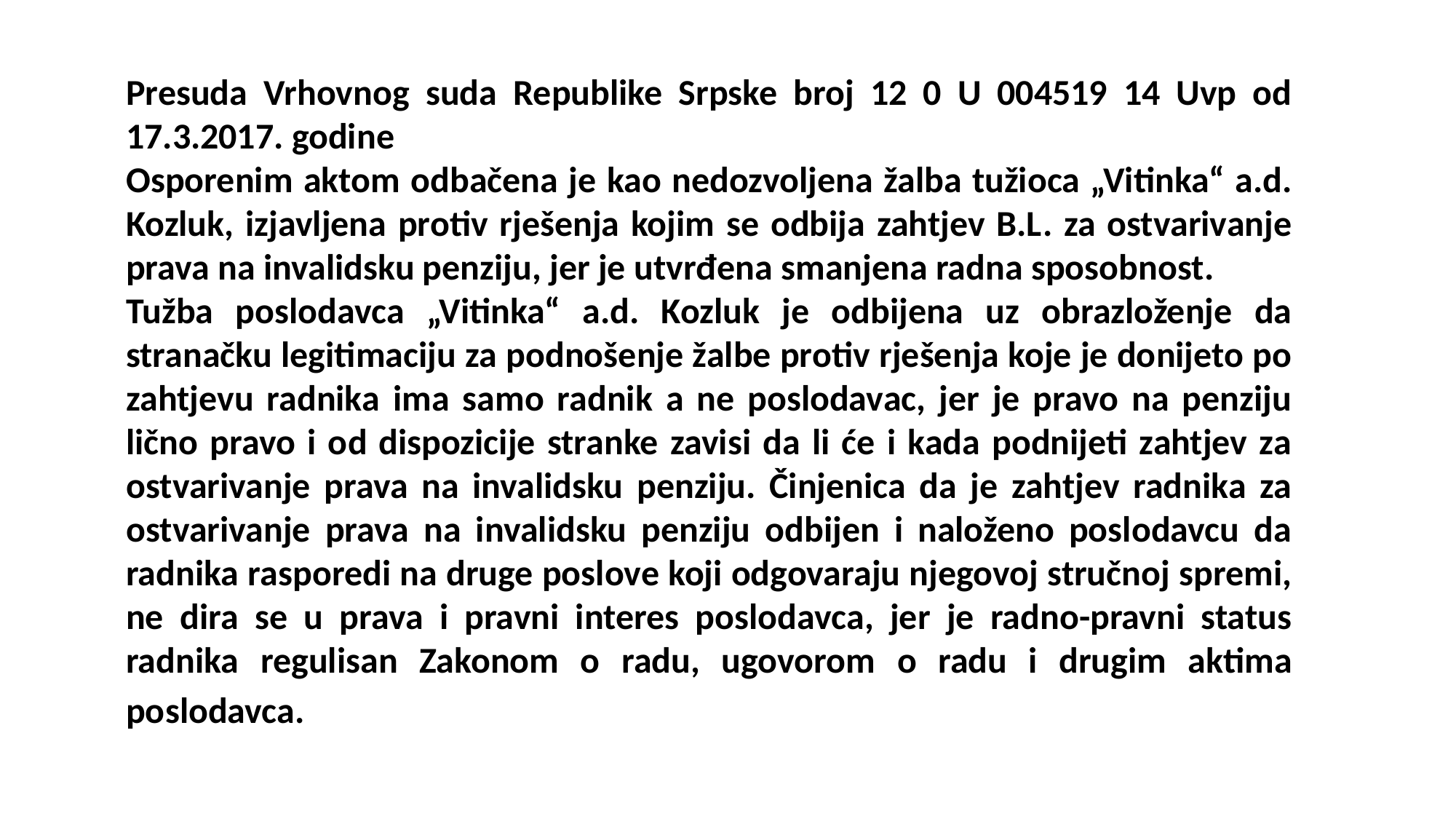

Presuda Vrhovnog suda Republike Srpske broj 12 0 U 004519 14 Uvp od 17.3.2017. godine
Osporenim aktom odbačena je kao nedozvoljena žalba tužioca „Vitinka“ a.d. Kozluk, izjavljena protiv rješenja kojim se odbija zahtjev B.L. za ostvarivanje prava na invalidsku penziju, jer je utvrđena smanjena radna sposobnost.
Tužba poslodavca „Vitinka“ a.d. Kozluk je odbijena uz obrazloženje da stranačku legitimaciju za podnošenje žalbe protiv rješenja koje je donijeto po zahtjevu radnika ima samo radnik a ne poslodavac, jer je pravo na penziju lično pravo i od dispozicije stranke zavisi da li će i kada podnijeti zahtjev za ostvarivanje prava na invalidsku penziju. Činjenica da je zahtjev radnika za ostvarivanje prava na invalidsku penziju odbijen i naloženo poslodavcu da radnika rasporedi na druge poslove koji odgovaraju njegovoj stručnoj spremi, ne dira se u prava i pravni interes poslodavca, jer je radno-pravni status radnika regulisan Zakonom o radu, ugovorom o radu i drugim aktima poslodavca.